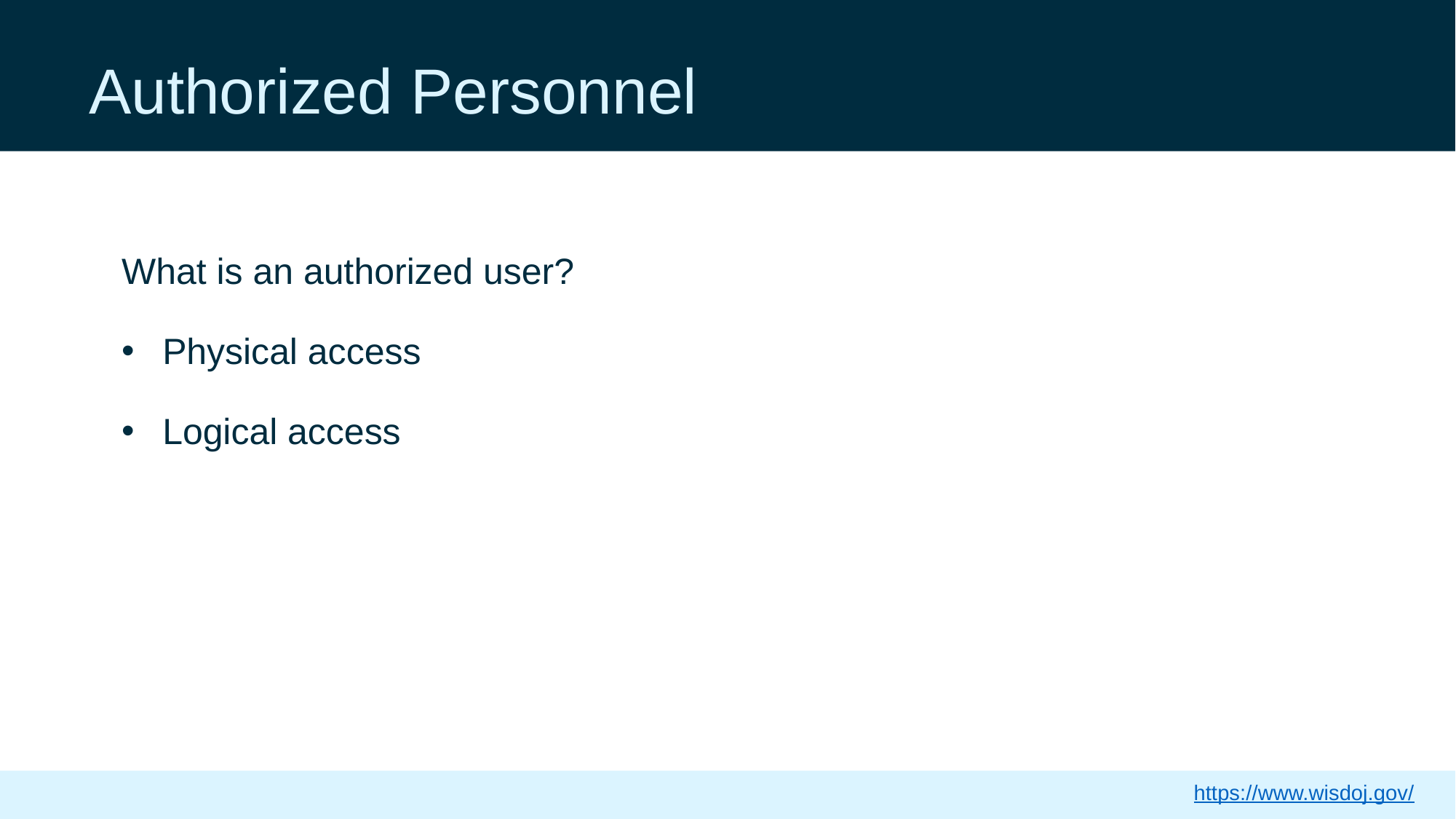

Authorized Personnel
What is an authorized user?
Physical access
Logical access

https://www.wisdoj.gov/